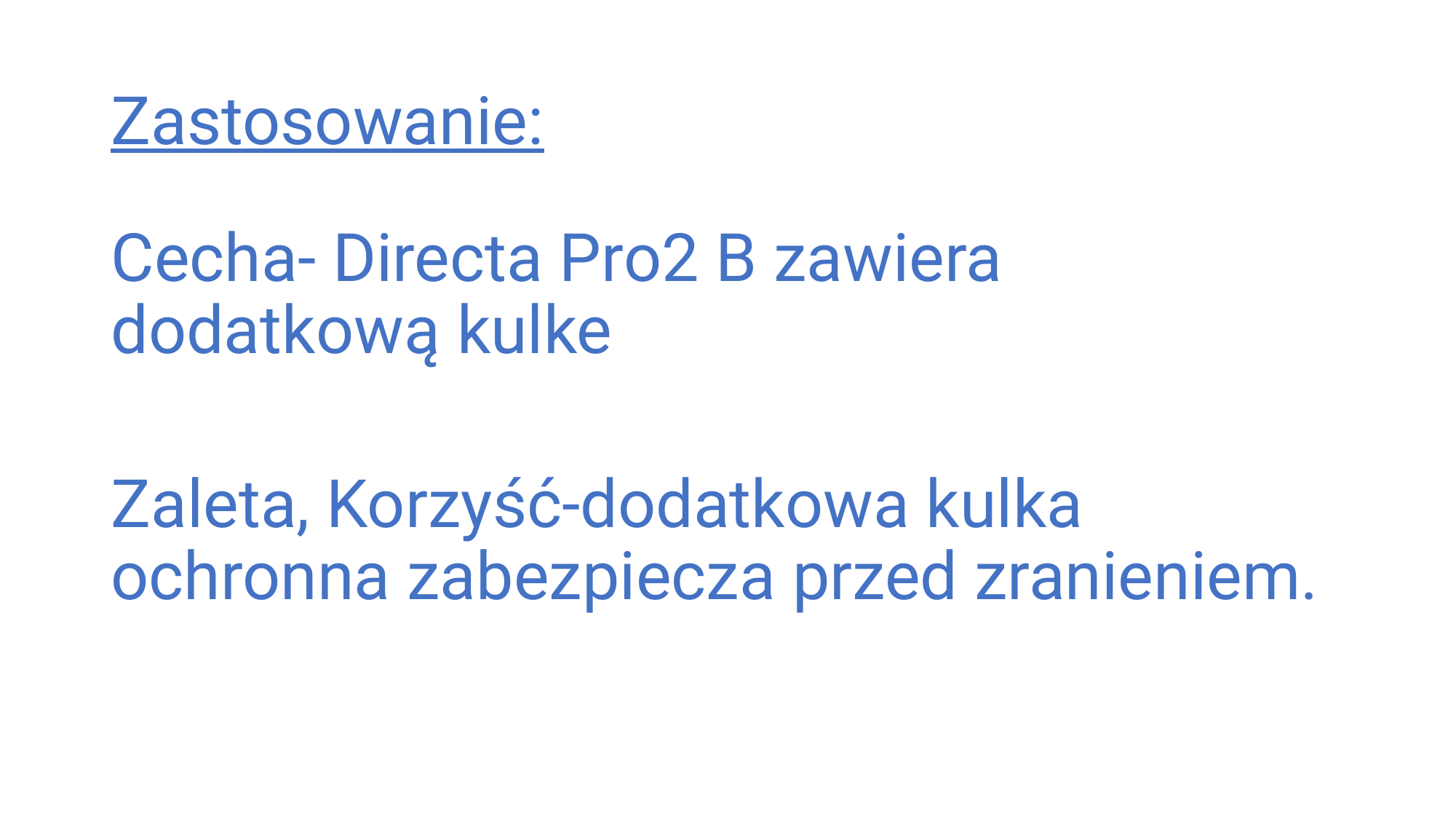

# Zastosowanie:
Cecha- Directa Pro2 B zawiera dodatkową kulke

Zaleta, Korzyść-dodatkowa kulka ochronna zabezpiecza przed zranieniem.